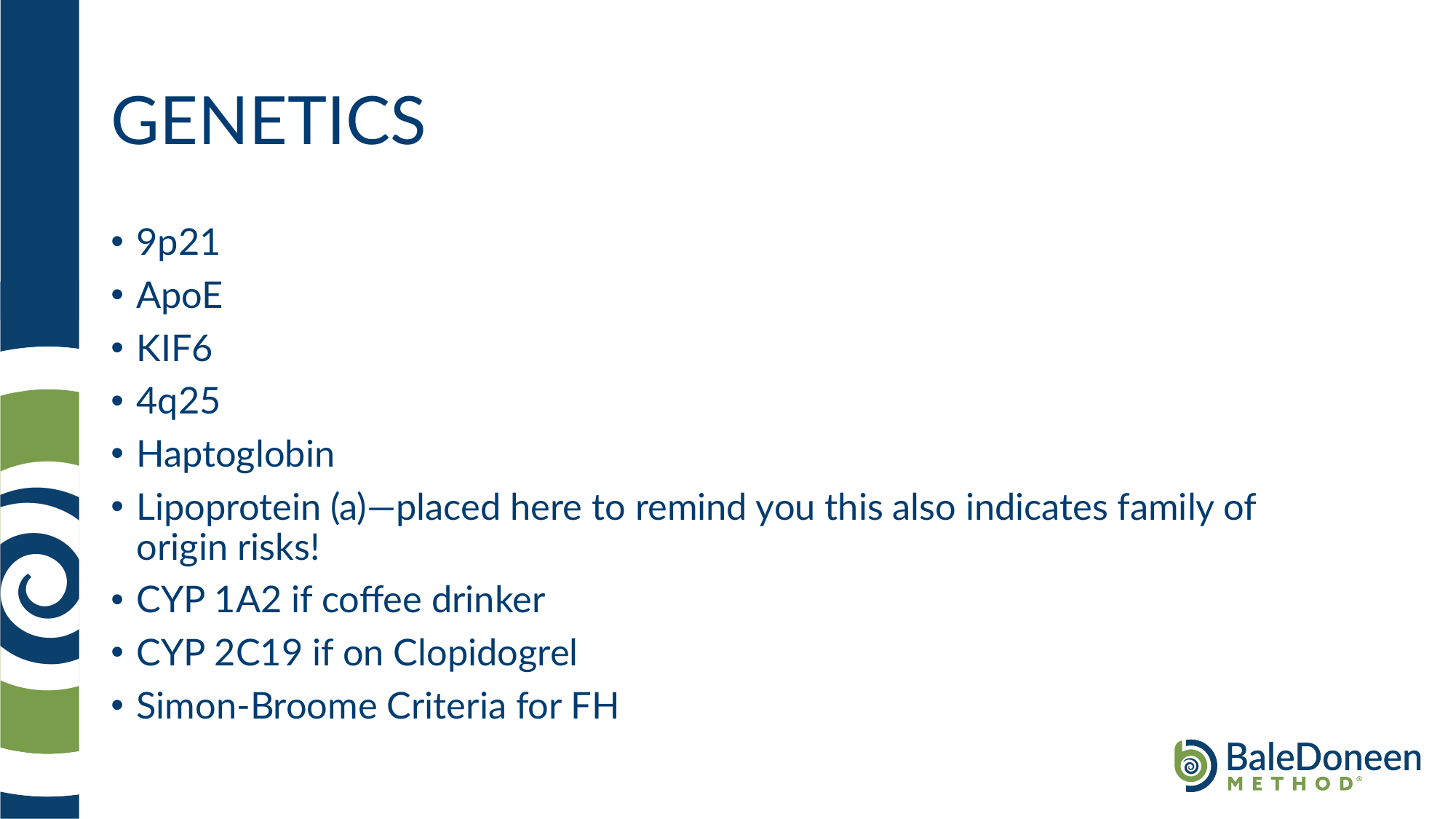

# GENETICS
9p21
ApoE
KIF6
4q25
Haptoglobin
Lipoprotein (a)—placed here to remind you this also indicates family of origin risks!
CYP 1A2 if coffee drinker
CYP 2C19 if on Clopidogrel
Simon-Broome Criteria for FH